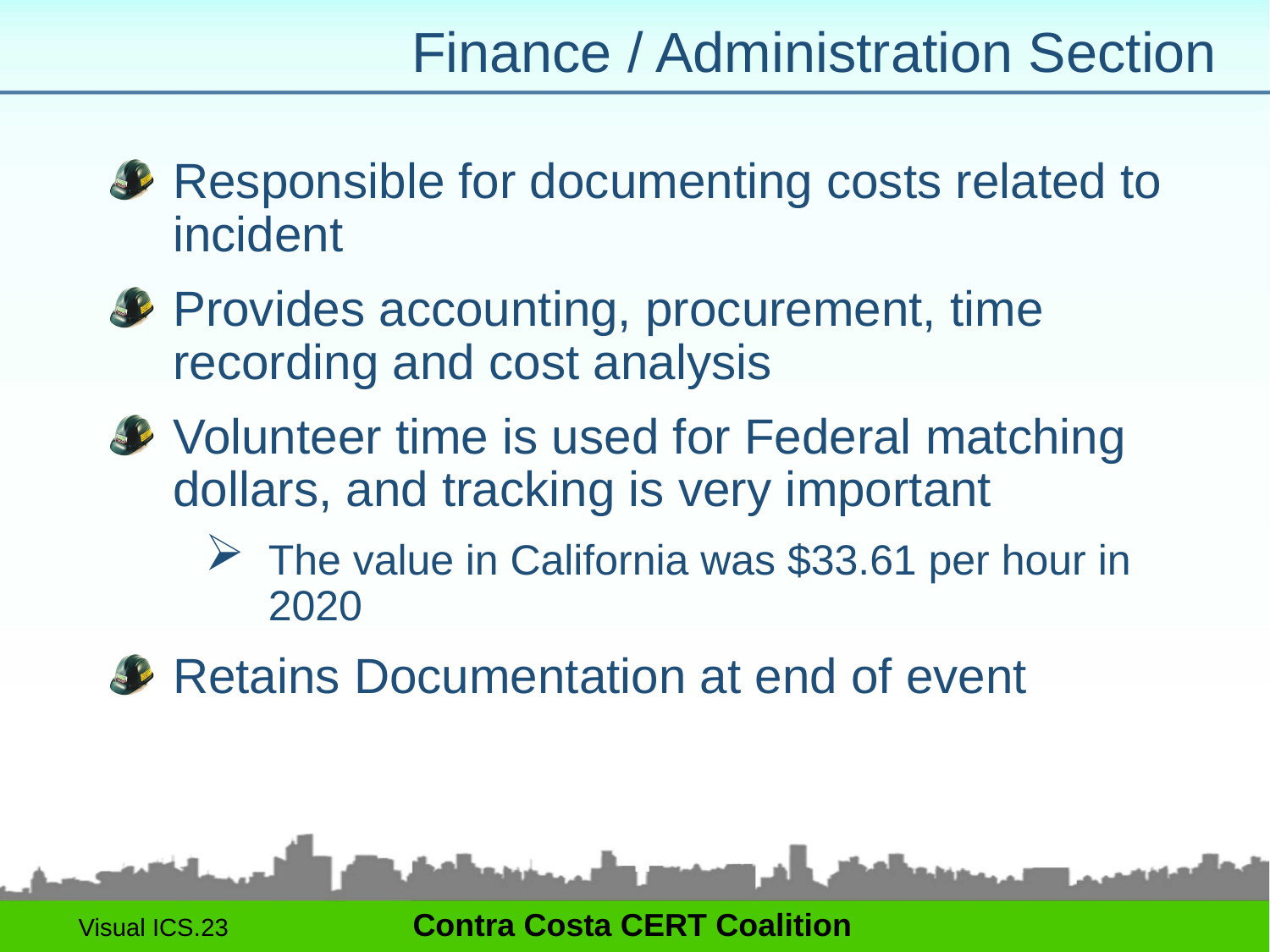

# Finance / Administration Section
Responsible for documenting costs related to incident
Provides accounting, procurement, time recording and cost analysis
Volunteer time is used for Federal matching dollars, and tracking is very important
The value in California was $33.61 per hour in 2020
Retains Documentation at end of event